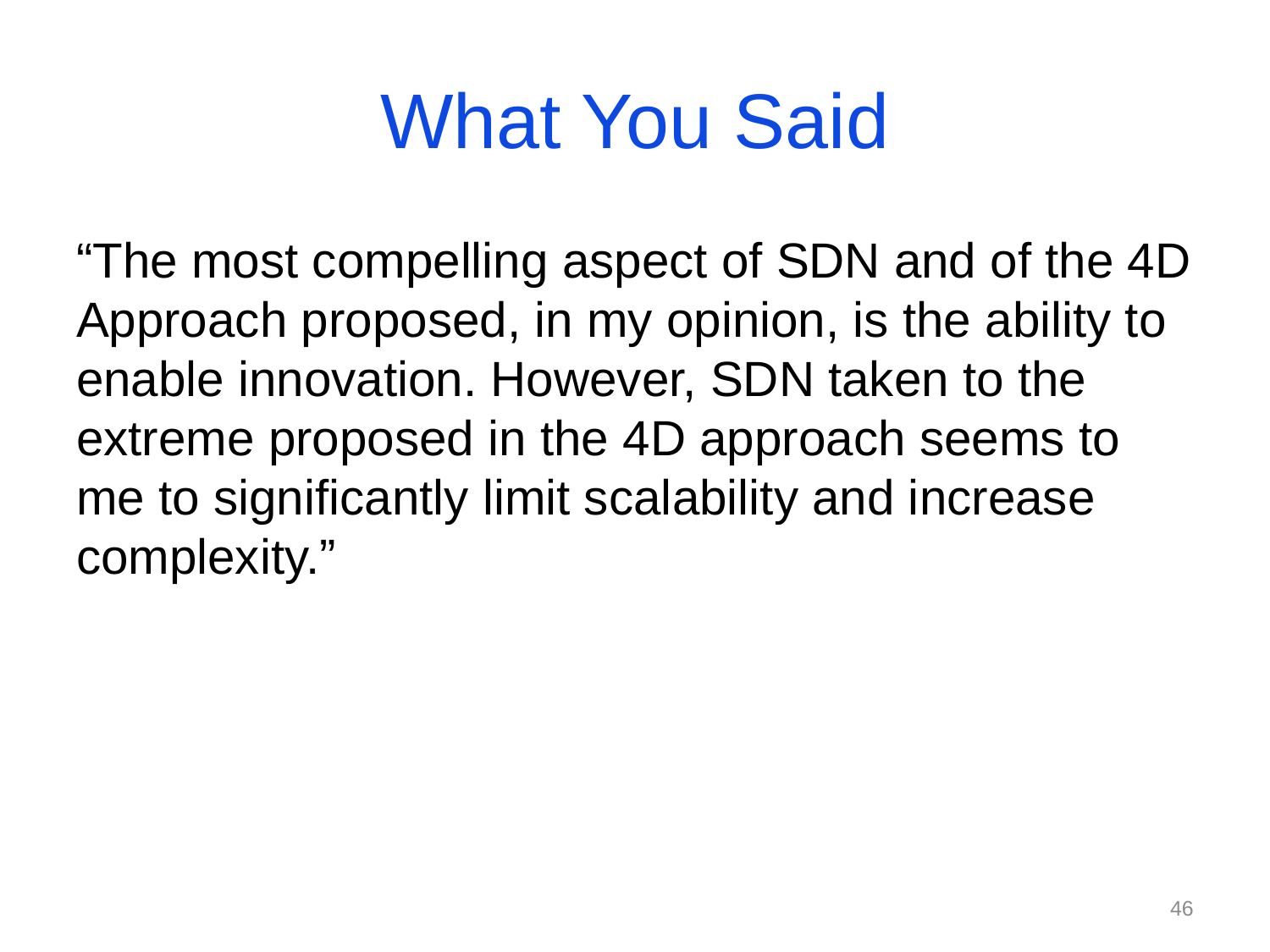

# What You Said
“The most compelling aspect of SDN and of the 4D Approach proposed, in my opinion, is the ability to enable innovation. However, SDN taken to the extreme proposed in the 4D approach seems to me to significantly limit scalability and increase complexity.”
46